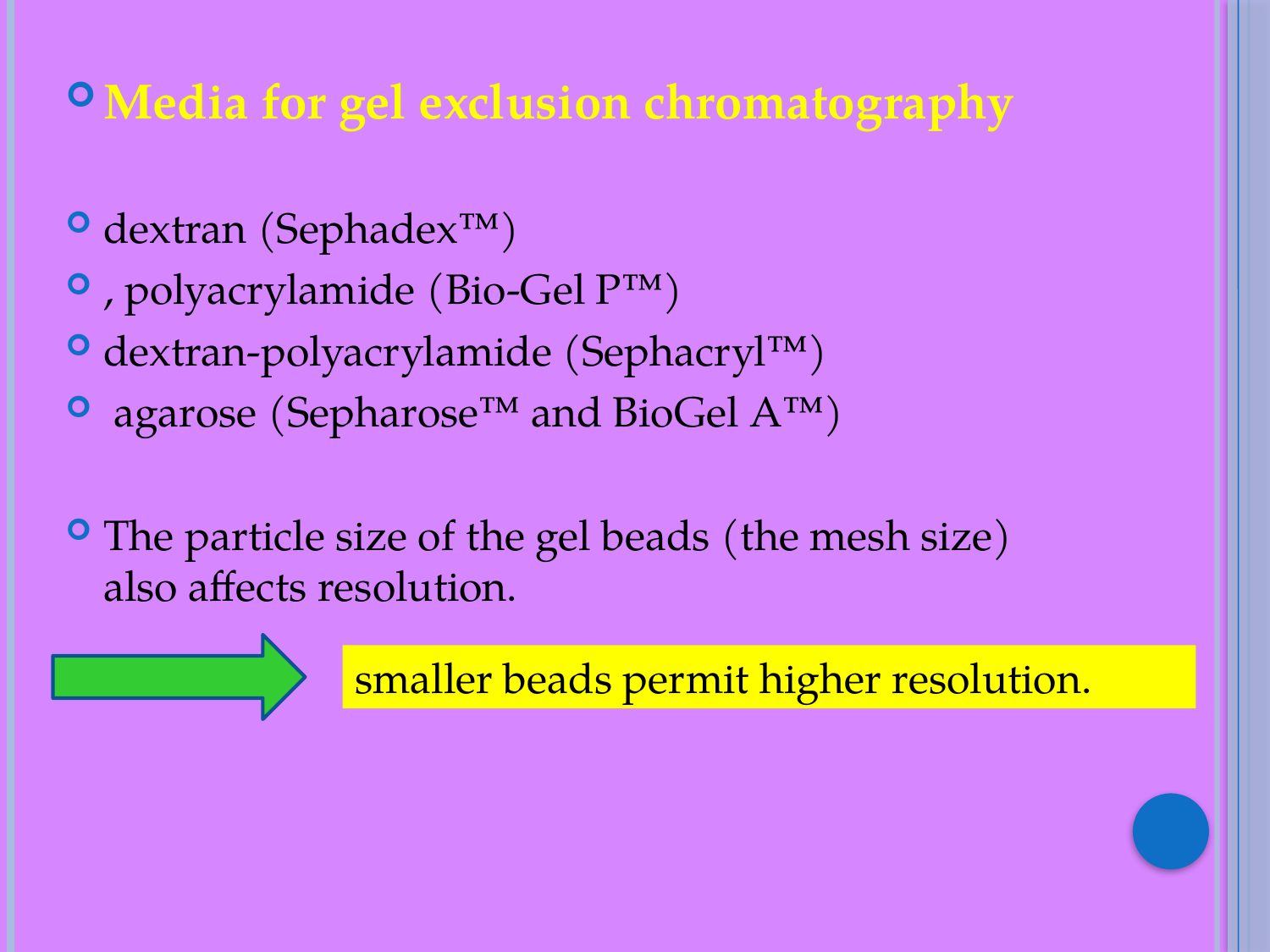

Media for gel exclusion chromatography

dextran (Sephadex™)
, polyacrylamide (Bio-Gel P™)
dextran-polyacrylamide (Sephacryl™)
 agarose (Sepharose™ and BioGel A™)

The particle size of the gel beads (the mesh size) also affects resolution.

smaller beads permit higher resolution.